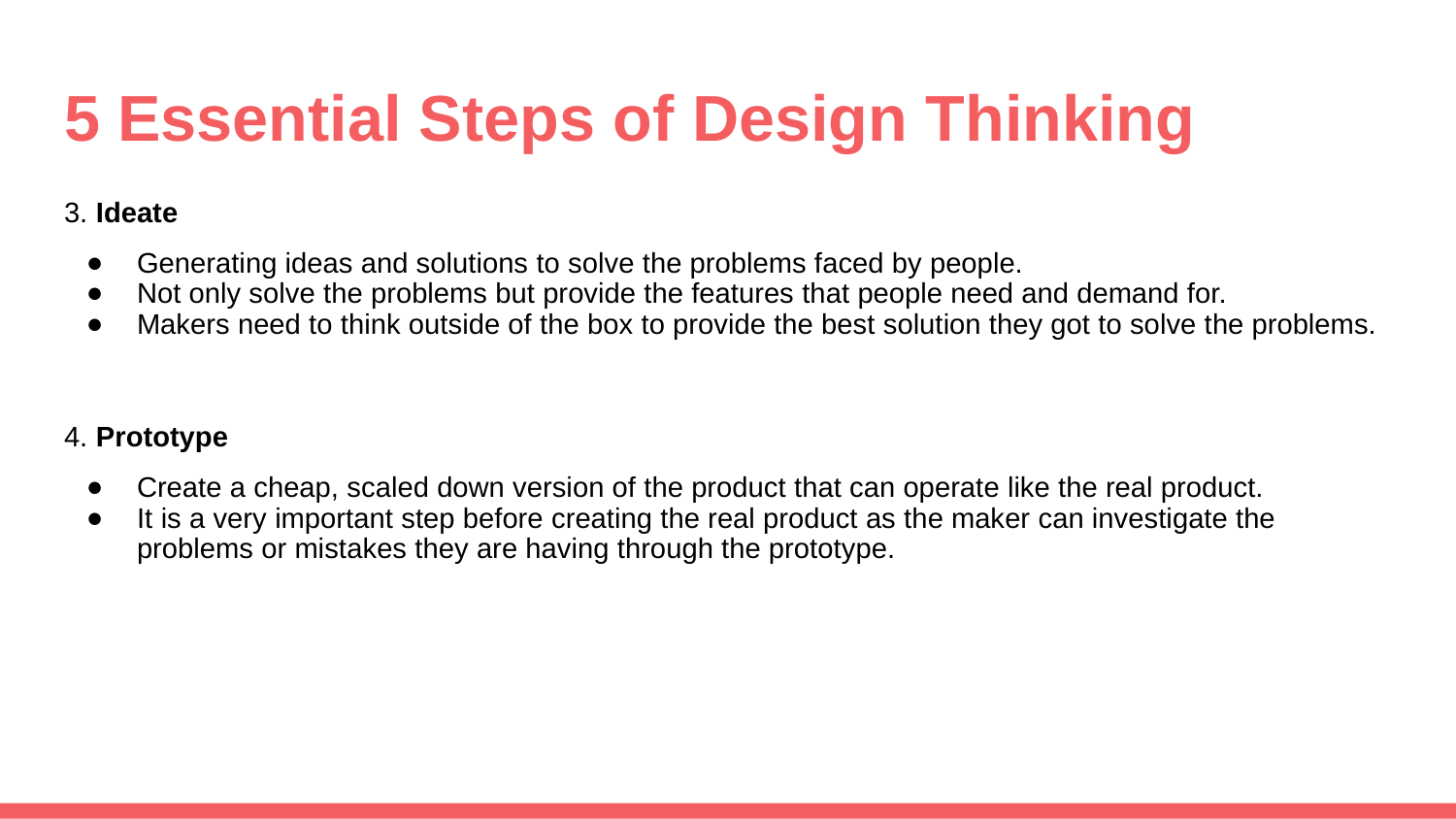

# 5 Essential Steps of Design Thinking
3. Ideate
Generating ideas and solutions to solve the problems faced by people.
Not only solve the problems but provide the features that people need and demand for.
Makers need to think outside of the box to provide the best solution they got to solve the problems.

4. Prototype
Create a cheap, scaled down version of the product that can operate like the real product.
It is a very important step before creating the real product as the maker can investigate the problems or mistakes they are having through the prototype.